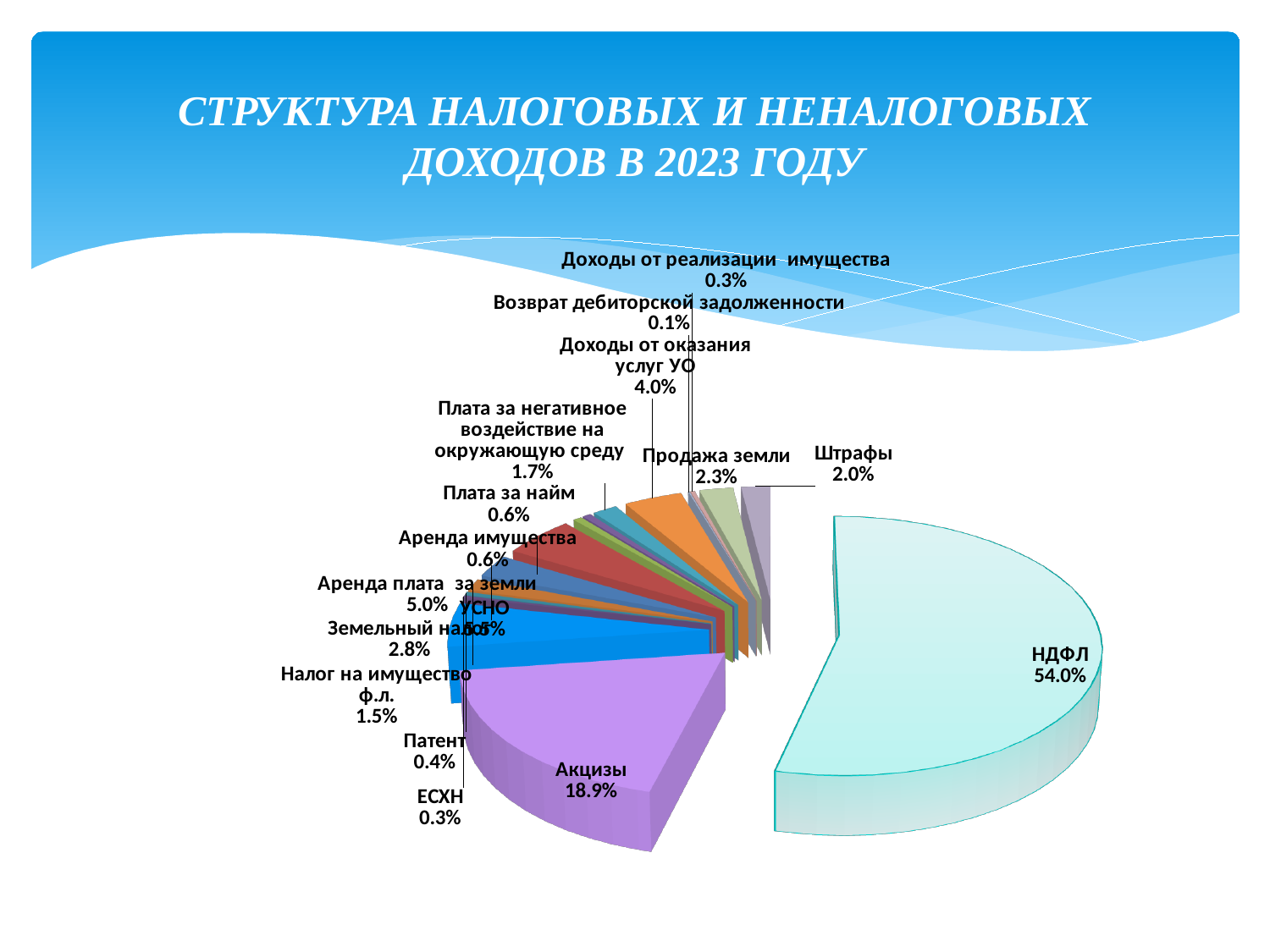

# СТРУКТУРА НАЛОГОВЫХ И НЕНАЛОГОВЫХ ДОХОДОВ В 2023 ГОДУ

### Chart

| Category |
|---|

[unsupported chart]